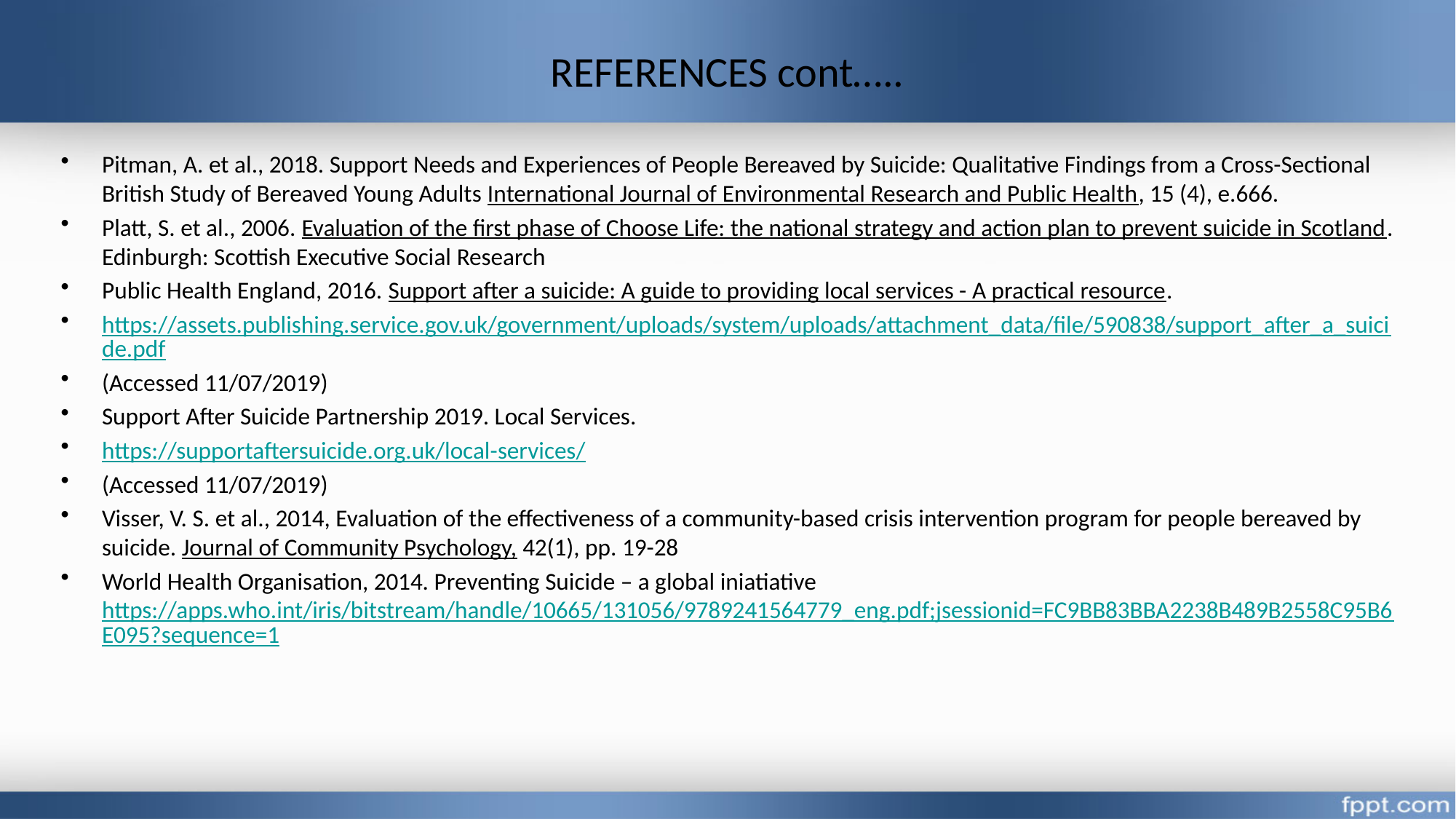

# REFERENCES cont…..
Pitman, A. et al., 2018. Support Needs and Experiences of People Bereaved by Suicide: Qualitative Findings from a Cross-Sectional British Study of Bereaved Young Adults International Journal of Environmental Research and Public Health, 15 (4), e.666.
Platt, S. et al., 2006. Evaluation of the first phase of Choose Life: the national strategy and action plan to prevent suicide in Scotland. Edinburgh: Scottish Executive Social Research
Public Health England, 2016. Support after a suicide: A guide to providing local services - A practical resource.
https://assets.publishing.service.gov.uk/government/uploads/system/uploads/attachment_data/file/590838/support_after_a_suicide.pdf
(Accessed 11/07/2019)
Support After Suicide Partnership 2019. Local Services.
https://supportaftersuicide.org.uk/local-services/
(Accessed 11/07/2019)
Visser, V. S. et al., 2014, Evaluation of the effectiveness of a community-based crisis intervention program for people bereaved by suicide. Journal of Community Psychology, 42(1), pp. 19-28
World Health Organisation, 2014. Preventing Suicide – a global iniatiative https://apps.who.int/iris/bitstream/handle/10665/131056/9789241564779_eng.pdf;jsessionid=FC9BB83BBA2238B489B2558C95B6E095?sequence=1